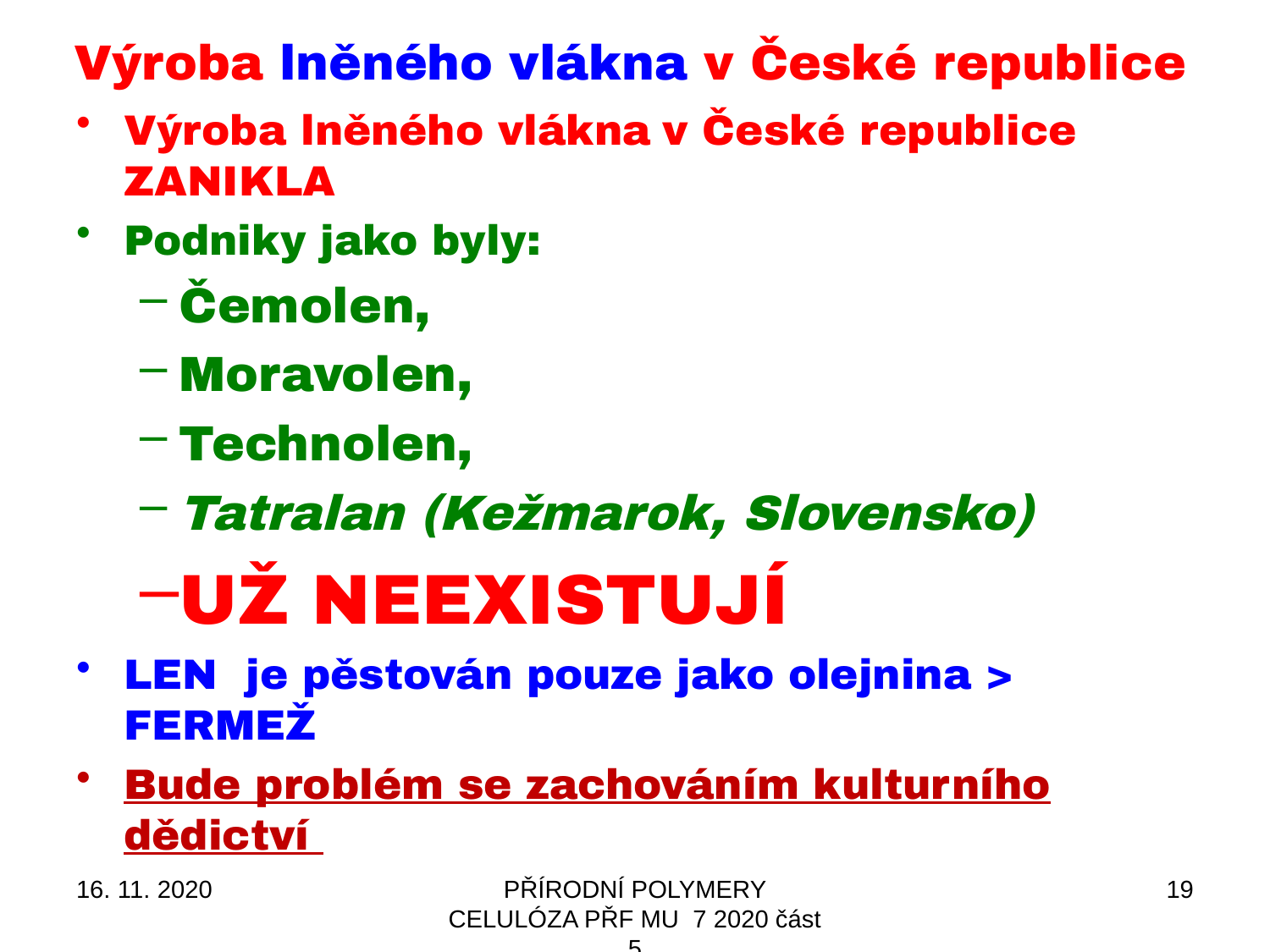

# Výroba lněného vlákna v České republice
Výroba lněného vlákna v České republice ZANIKLA
Podniky jako byly:
Čemolen,
Moravolen,
Technolen,
Tatralan (Kežmarok, Slovensko)
UŽ NEEXISTUJÍ
LEN  je pěstován pouze jako olejnina > FERMEŽ
Bude problém se zachováním kulturního dědictví
16. 11. 2020
PŘÍRODNÍ POLYMERY CELULÓZA PŘF MU  7 2020 část 5
19